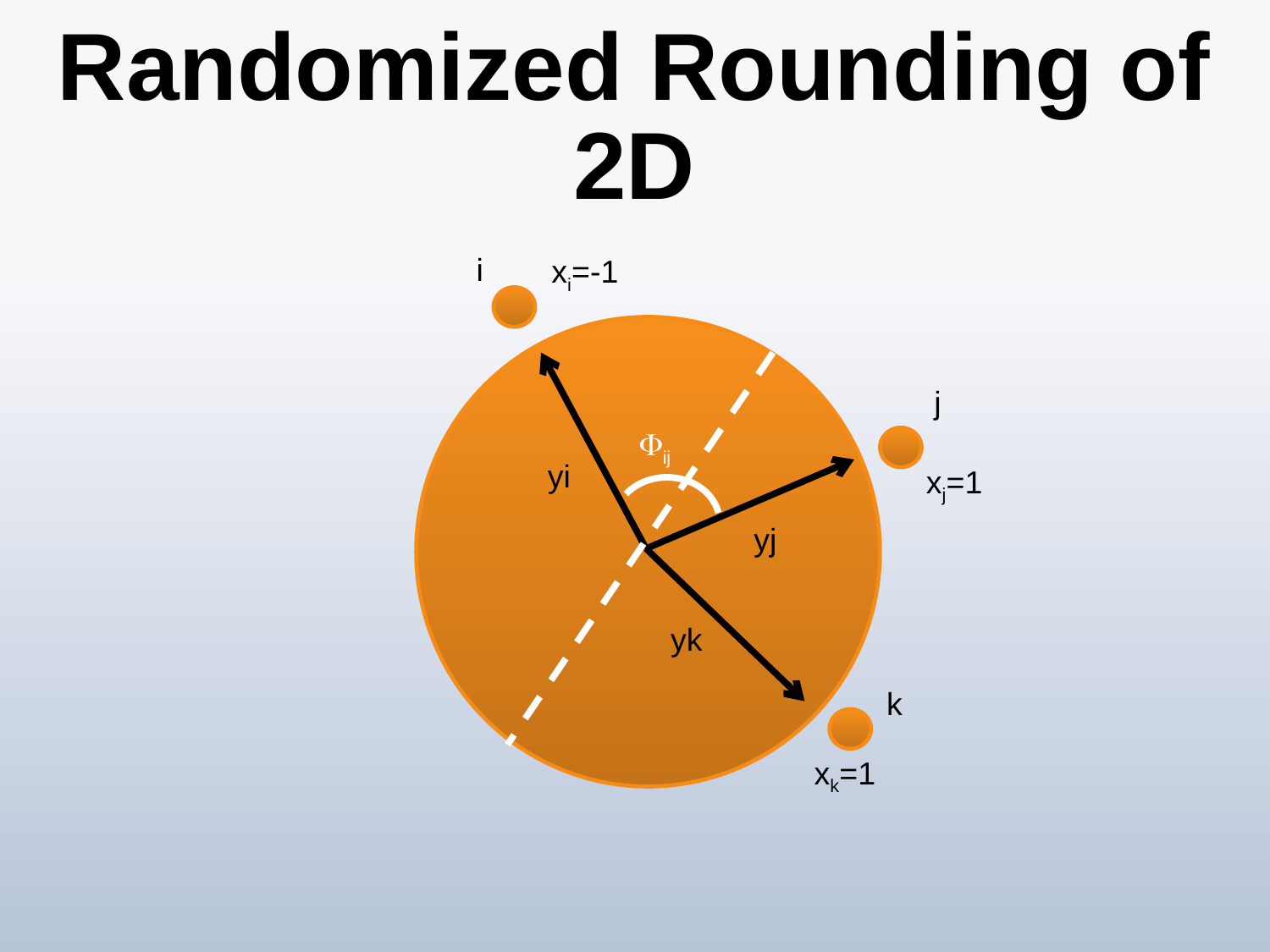

# Randomized Rounding of 2D
i
xi=-1

j
Φij

yi
xj=1

yj
yk
k

xk=1